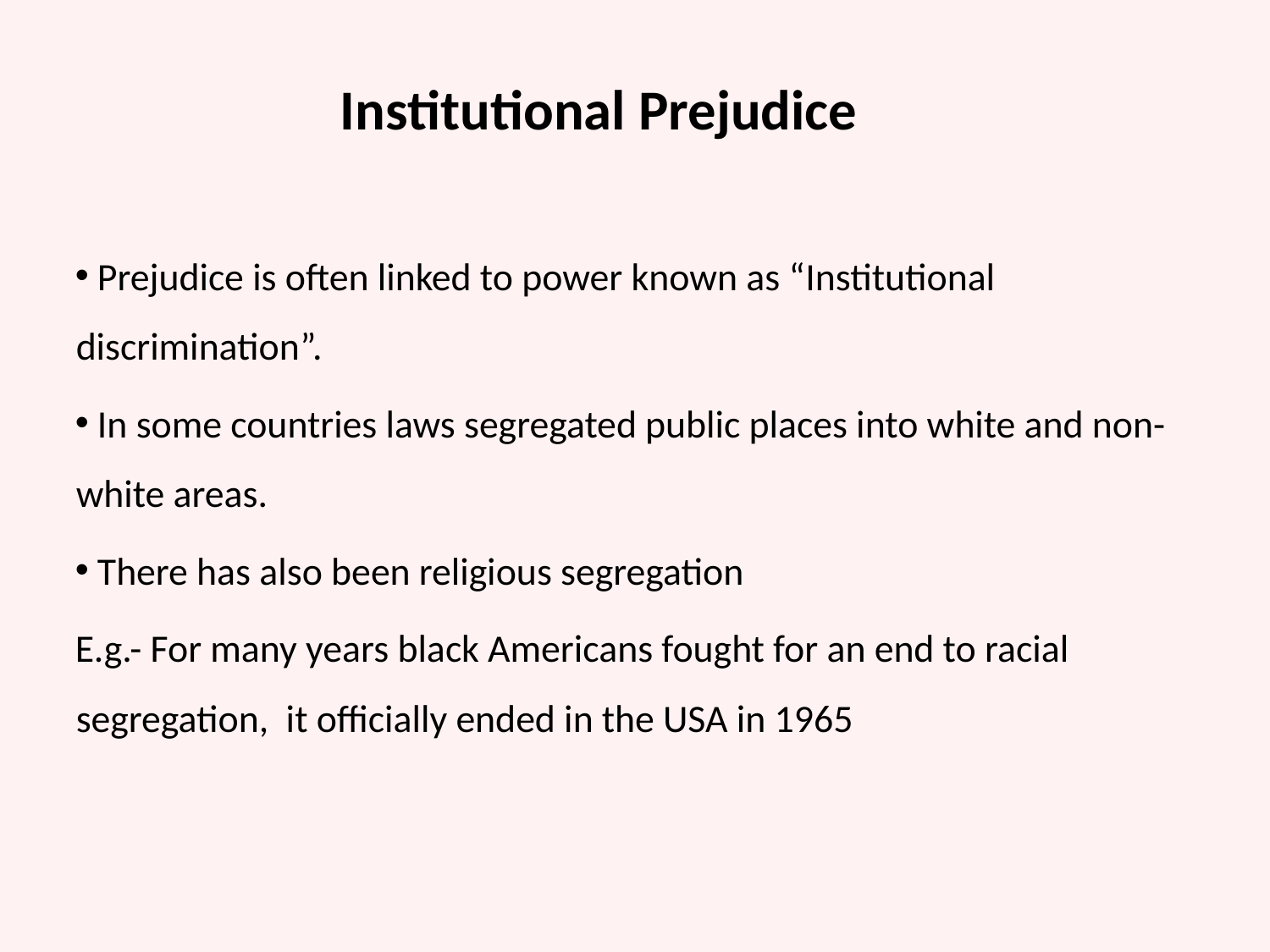

Institutional Prejudice
 Prejudice is often linked to power known as “Institutional discrimination”.
 In some countries laws segregated public places into white and non-white areas.
 There has also been religious segregation
E.g.- For many years black Americans fought for an end to racial segregation,  it officially ended in the USA in 1965